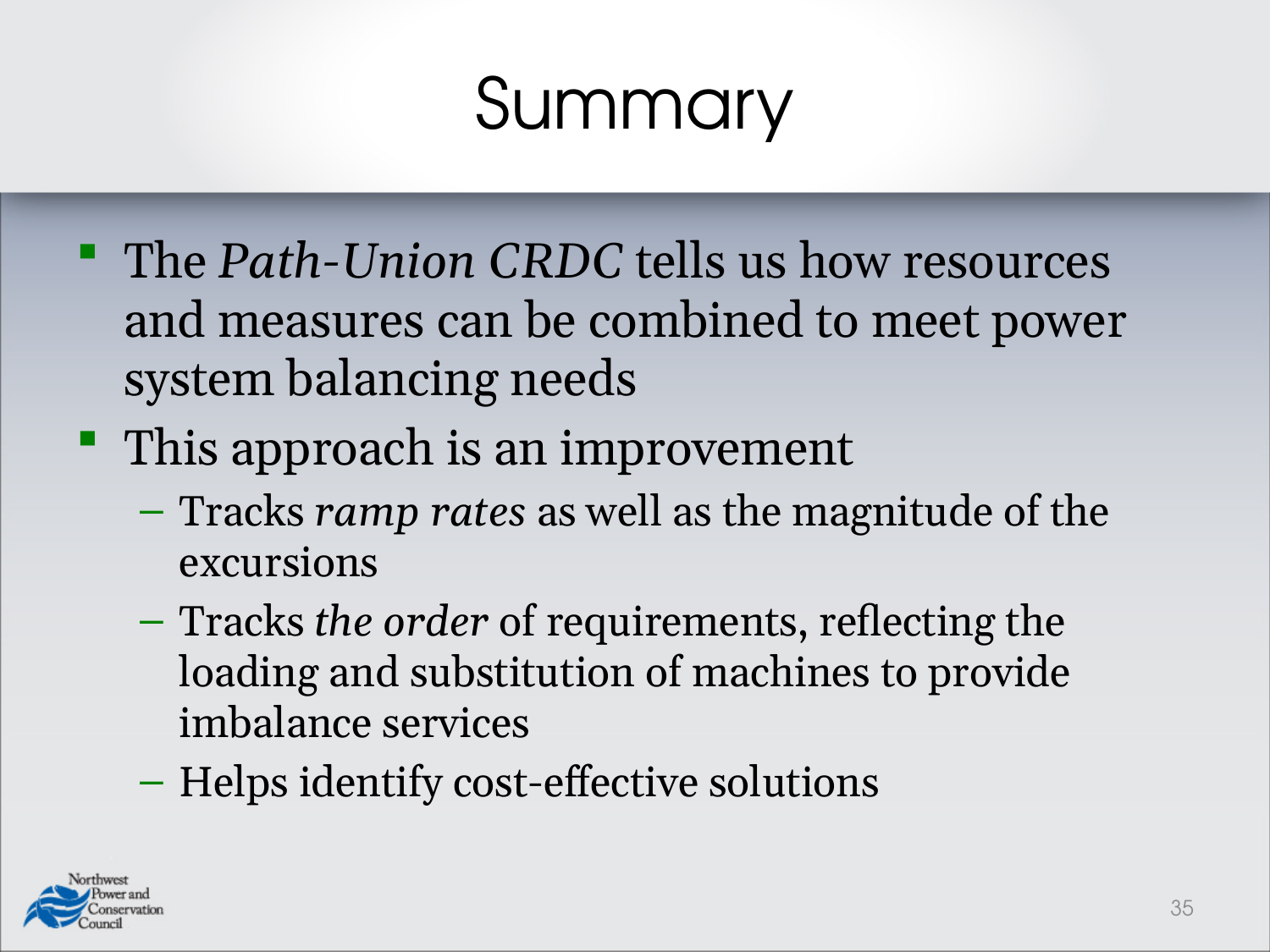

# Summary
The Path-Union CRDC tells us how resources and measures can be combined to meet power system balancing needs
This approach is an improvement
Tracks ramp rates as well as the magnitude of the excursions
Tracks the order of requirements, reflecting the loading and substitution of machines to provide imbalance services
Helps identify cost-effective solutions
35